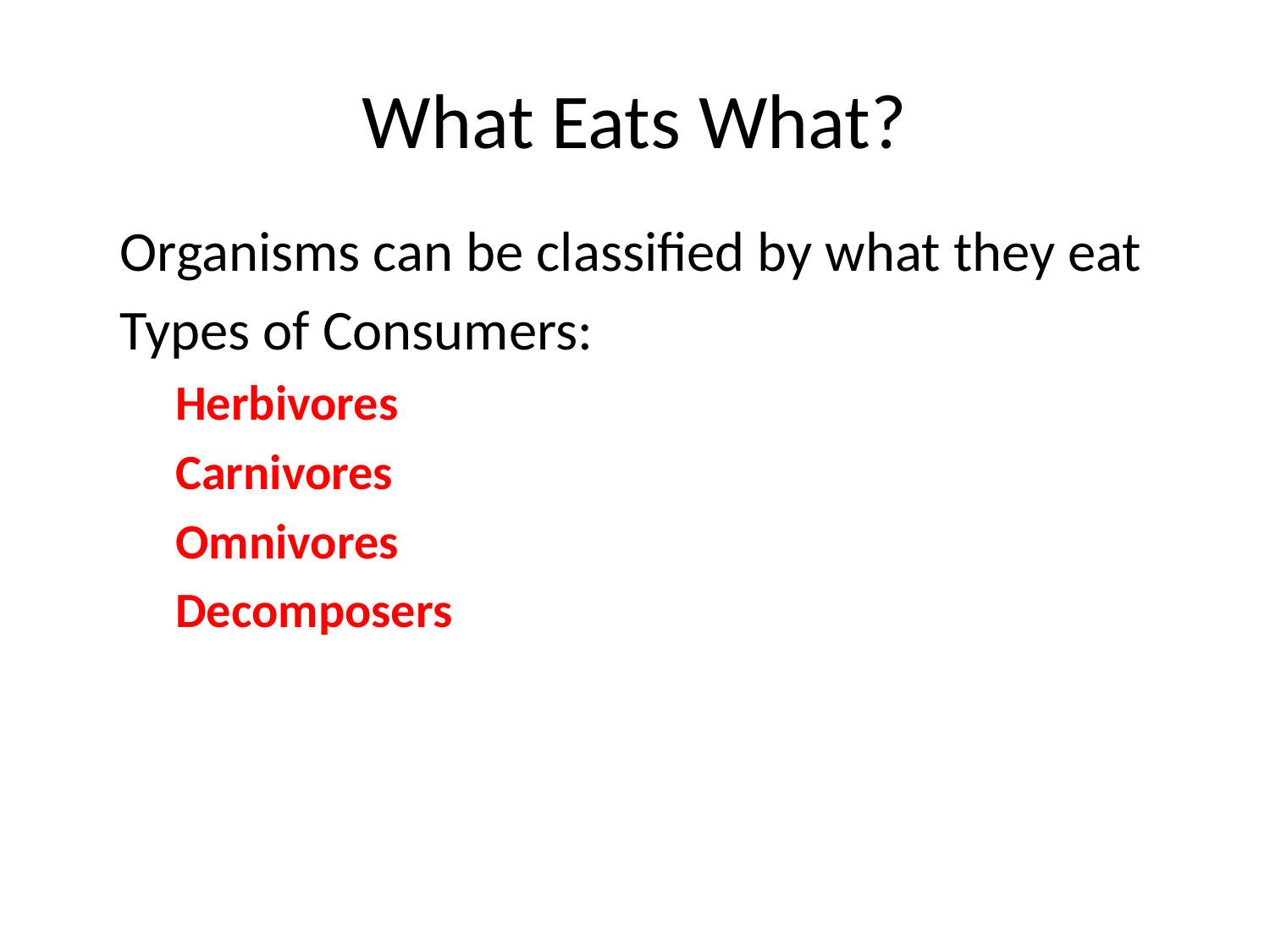

# What Eats What?
Organisms can be classified by what they eat
Types of Consumers:
Herbivores
Carnivores
Omnivores
Decomposers